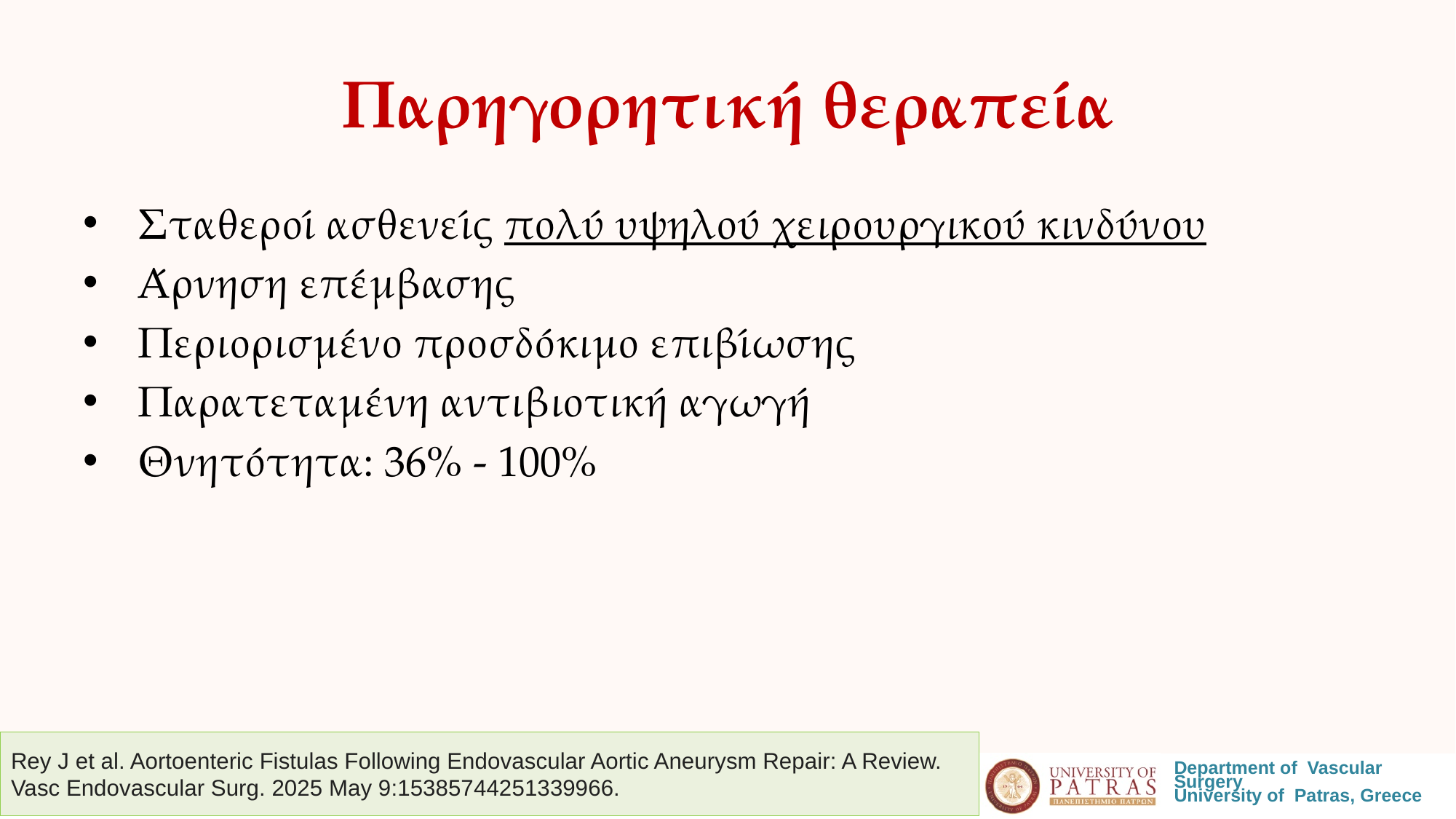

# Παρηγορητική θεραπεία
Σταθεροί ασθενείς πολύ υψηλού χειρουργικού κινδύνου
Άρνηση επέμβασης
Περιορισμένο προσδόκιμο επιβίωσης
Παρατεταμένη αντιβιοτική αγωγή
Θνητότητα: 36% - 100%
Rey J et al. Aortoenteric Fistulas Following Endovascular Aortic Aneurysm Repair: A Review. Vasc Endovascular Surg. 2025 May 9:15385744251339966.